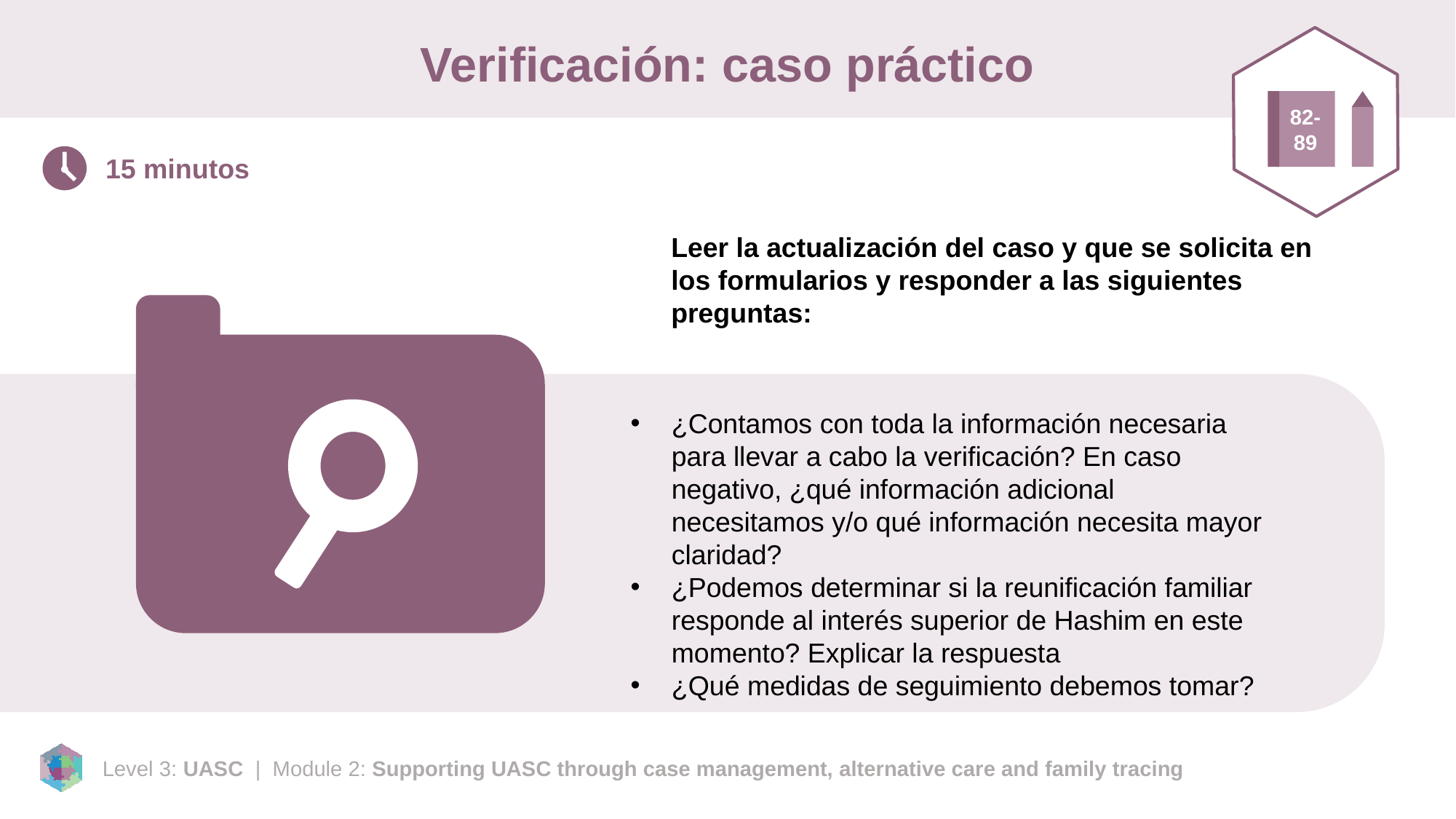

# Verificación: caso práctico

82-89

15 minutos

Leer la actualización del caso y que se solicita en los formularios y responder a las siguientes preguntas:

¿Contamos con toda la información necesaria para llevar a cabo la verificación? En caso negativo, ¿qué información adicional necesitamos y/o qué información necesita mayor claridad?
¿Podemos determinar si la reunificación familiar responde al interés superior de Hashim en este momento? Explicar la respuesta
¿Qué medidas de seguimiento debemos tomar?